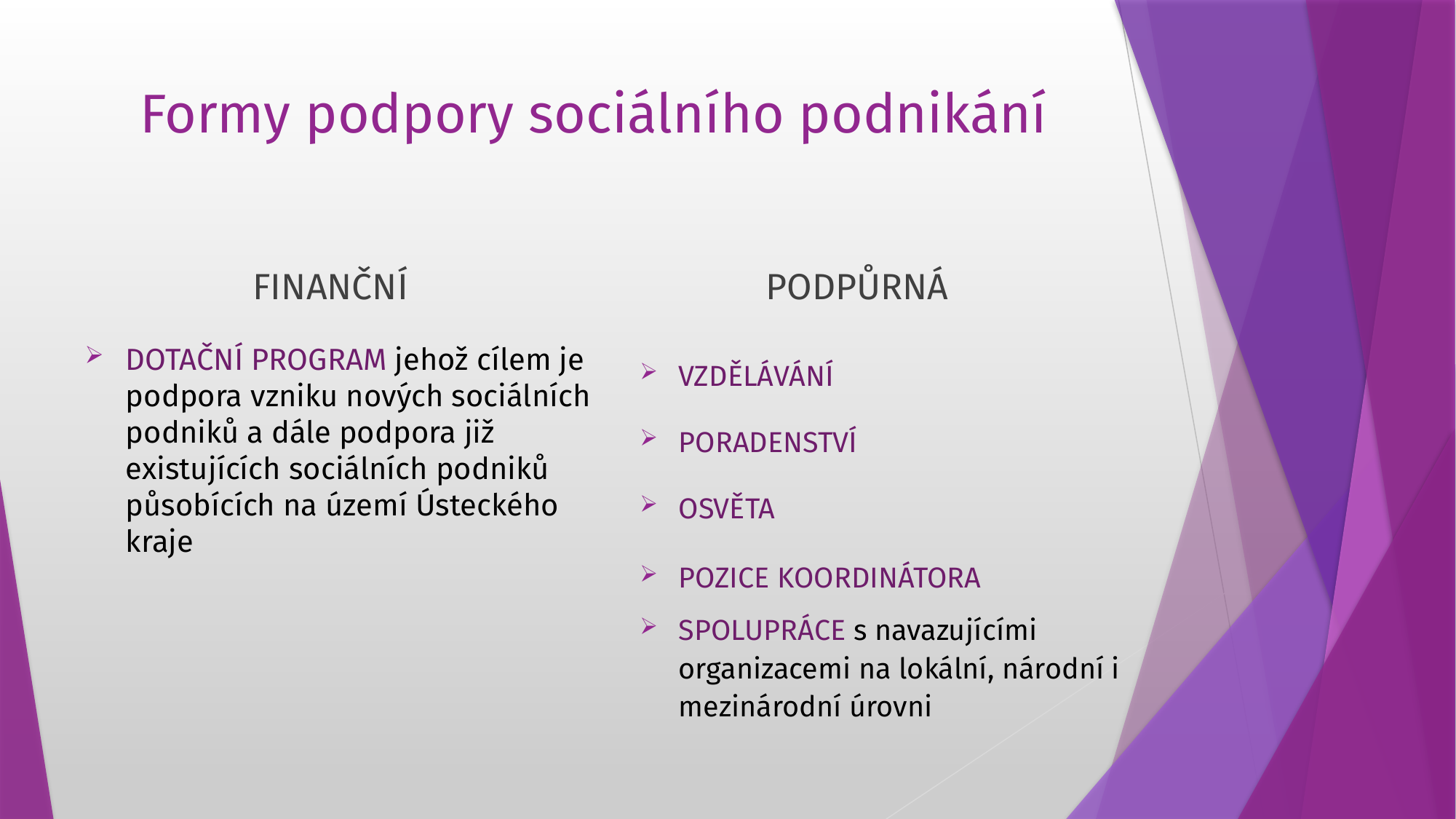

# Formy podpory sociálního podnikání
FINANČNÍ
PODPŮRNÁ
DOTAČNÍ PROGRAM jehož cílem je podpora vzniku nových sociálních podniků a dále podpora již existujících sociálních podniků působících na území Ústeckého kraje
VZDĚLÁVÁNÍ
PORADENSTVÍ
OSVĚTA
POZICE KOORDINÁTORA
SPOLUPRÁCE s navazujícími organizacemi na lokální, národní i mezinárodní úrovni